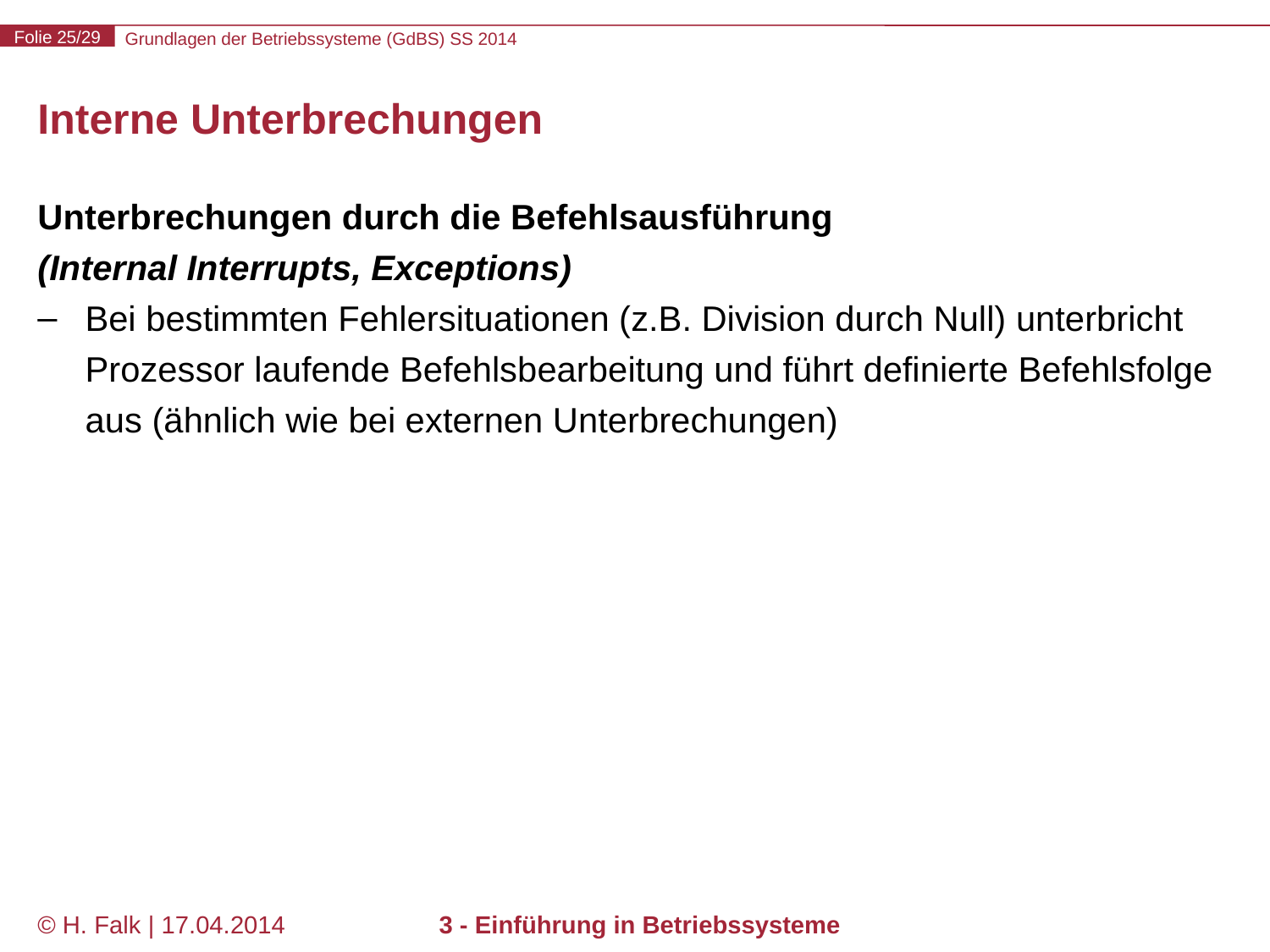

# Interne Unterbrechungen
Unterbrechungen durch die Befehlsausführung
(Internal Interrupts, Exceptions)
Bei bestimmten Fehlersituationen (z.B. Division durch Null) unterbricht Prozessor laufende Befehlsbearbeitung und führt definierte Befehlsfolge aus (ähnlich wie bei externen Unterbrechungen)
© H. Falk | 17.04.2014
3 - Einführung in Betriebssysteme